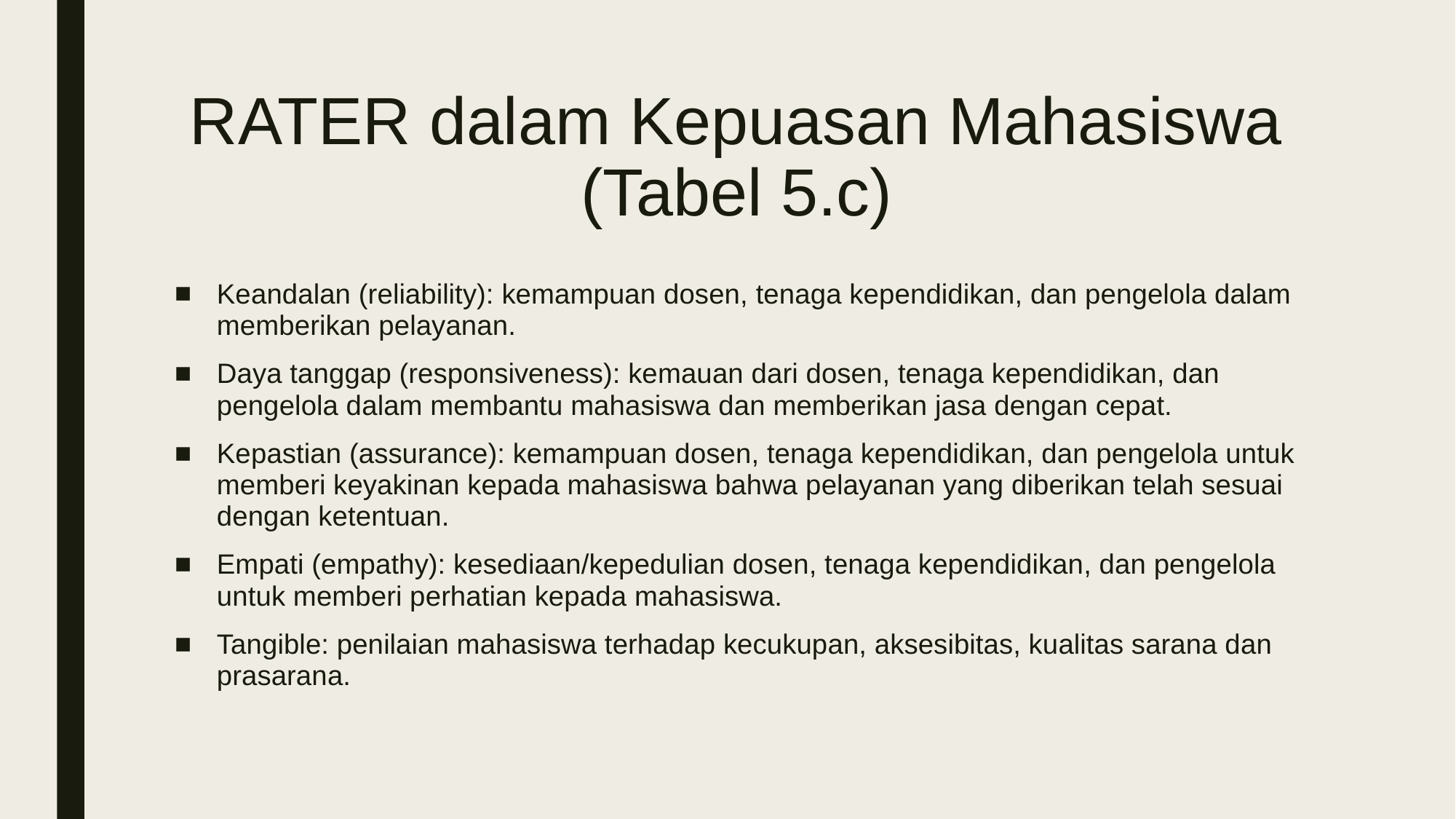

# RATER dalam Kepuasan Mahasiswa (Tabel 5.c)
Keandalan (reliability): kemampuan dosen, tenaga kependidikan, dan pengelola dalam memberikan pelayanan.
Daya tanggap (responsiveness): kemauan dari dosen, tenaga kependidikan, dan pengelola dalam membantu mahasiswa dan memberikan jasa dengan cepat.
Kepastian (assurance): kemampuan dosen, tenaga kependidikan, dan pengelola untuk memberi keyakinan kepada mahasiswa bahwa pelayanan yang diberikan telah sesuai dengan ketentuan.
Empati (empathy): kesediaan/kepedulian dosen, tenaga kependidikan, dan pengelola untuk memberi perhatian kepada mahasiswa.
Tangible: penilaian mahasiswa terhadap kecukupan, aksesibitas, kualitas sarana dan prasarana.